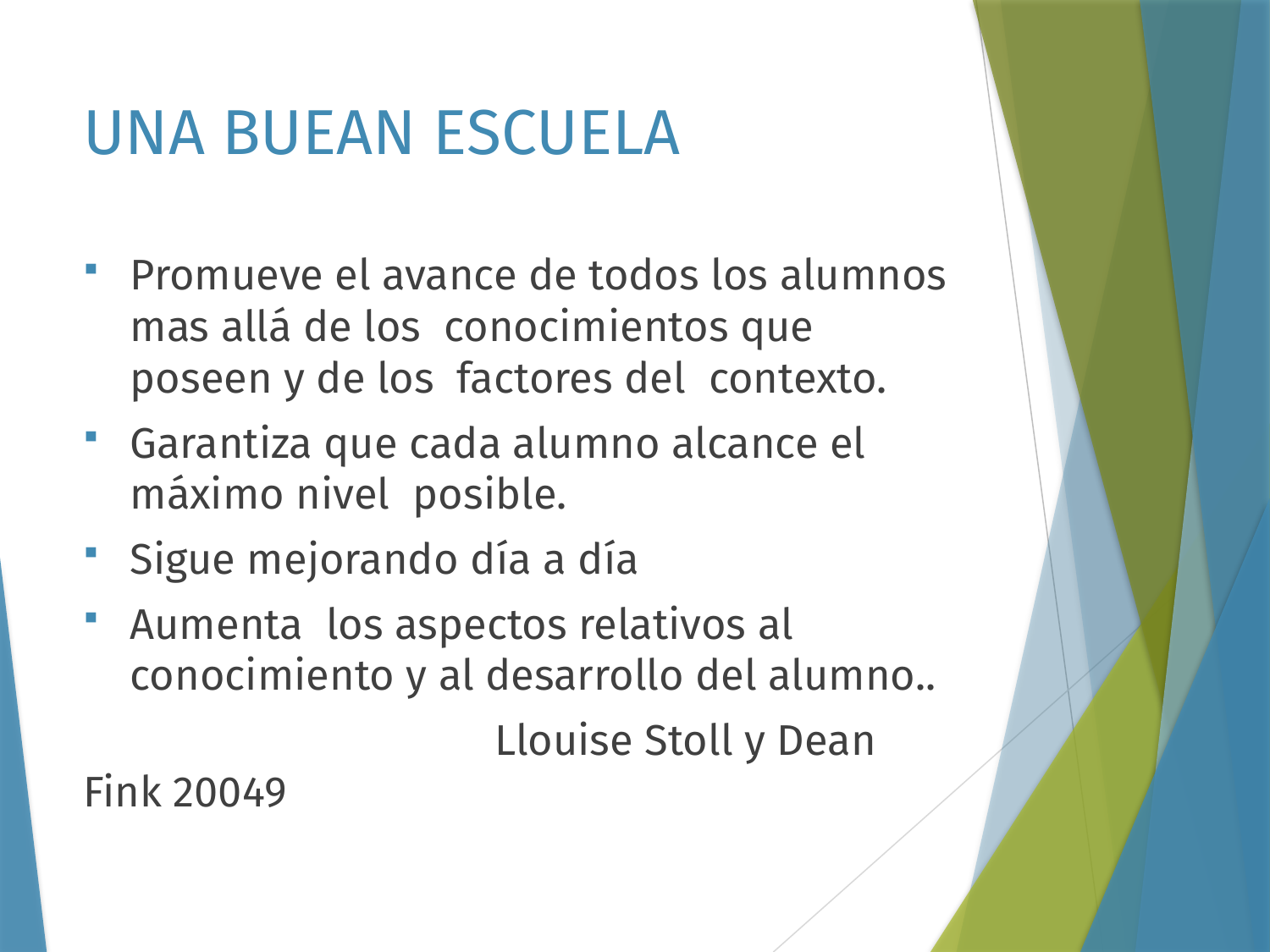

# UNA BUEAN ESCUELA

Promueve el avance de todos los alumnos mas allá de los  conocimientos que poseen y de los  factores del  contexto.
Garantiza que cada alumno alcance el máximo nivel  posible.
Sigue mejorando día a día
Aumenta  los aspectos relativos al conocimiento y al desarrollo del alumno..
                                    Llouise Stoll y Dean Fink 20049